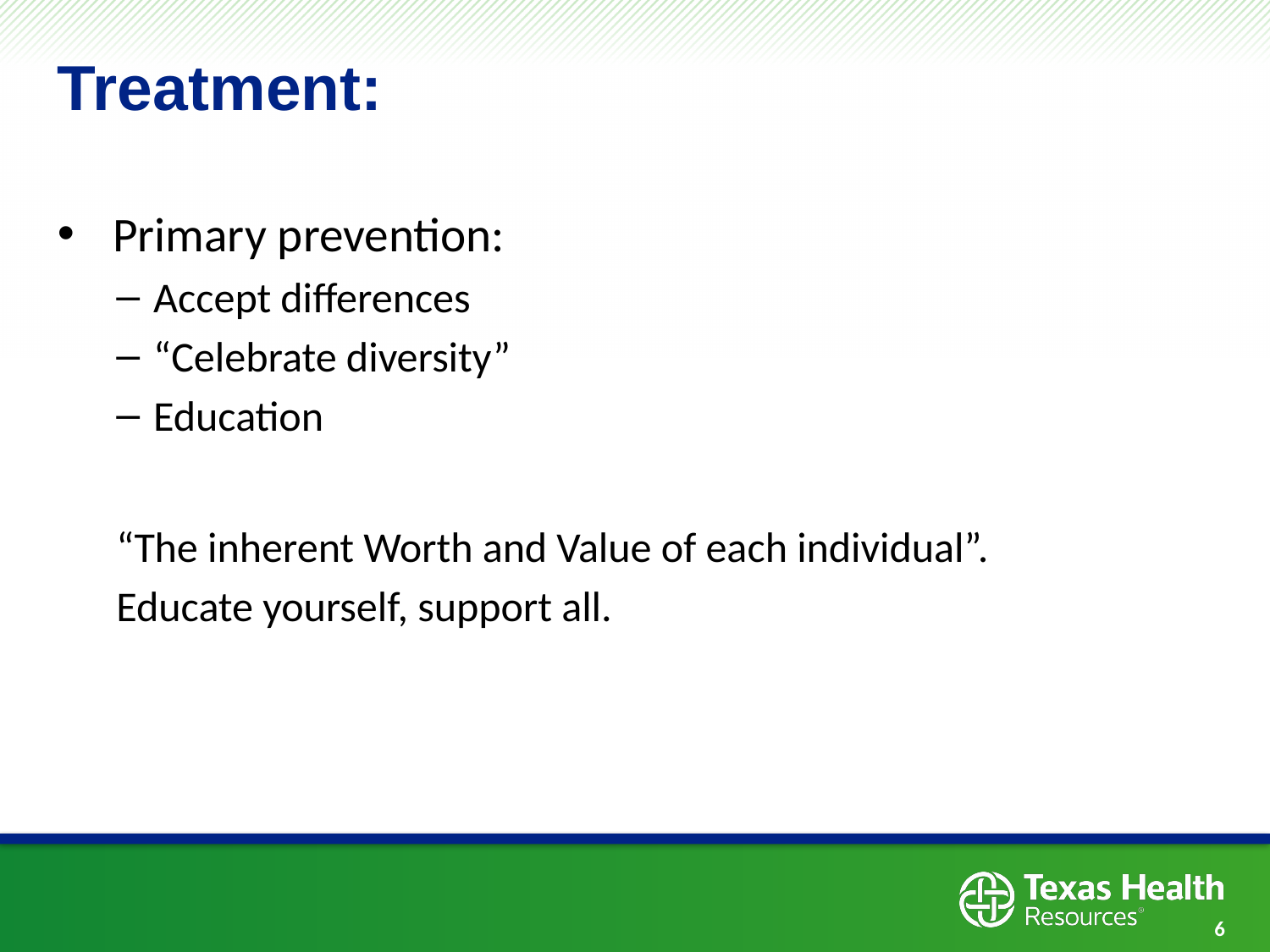

# Treatment:
 Primary prevention:
Accept differences
“Celebrate diversity”
Education

“The inherent Worth and Value of each individual”.
	Educate yourself, support all.

6